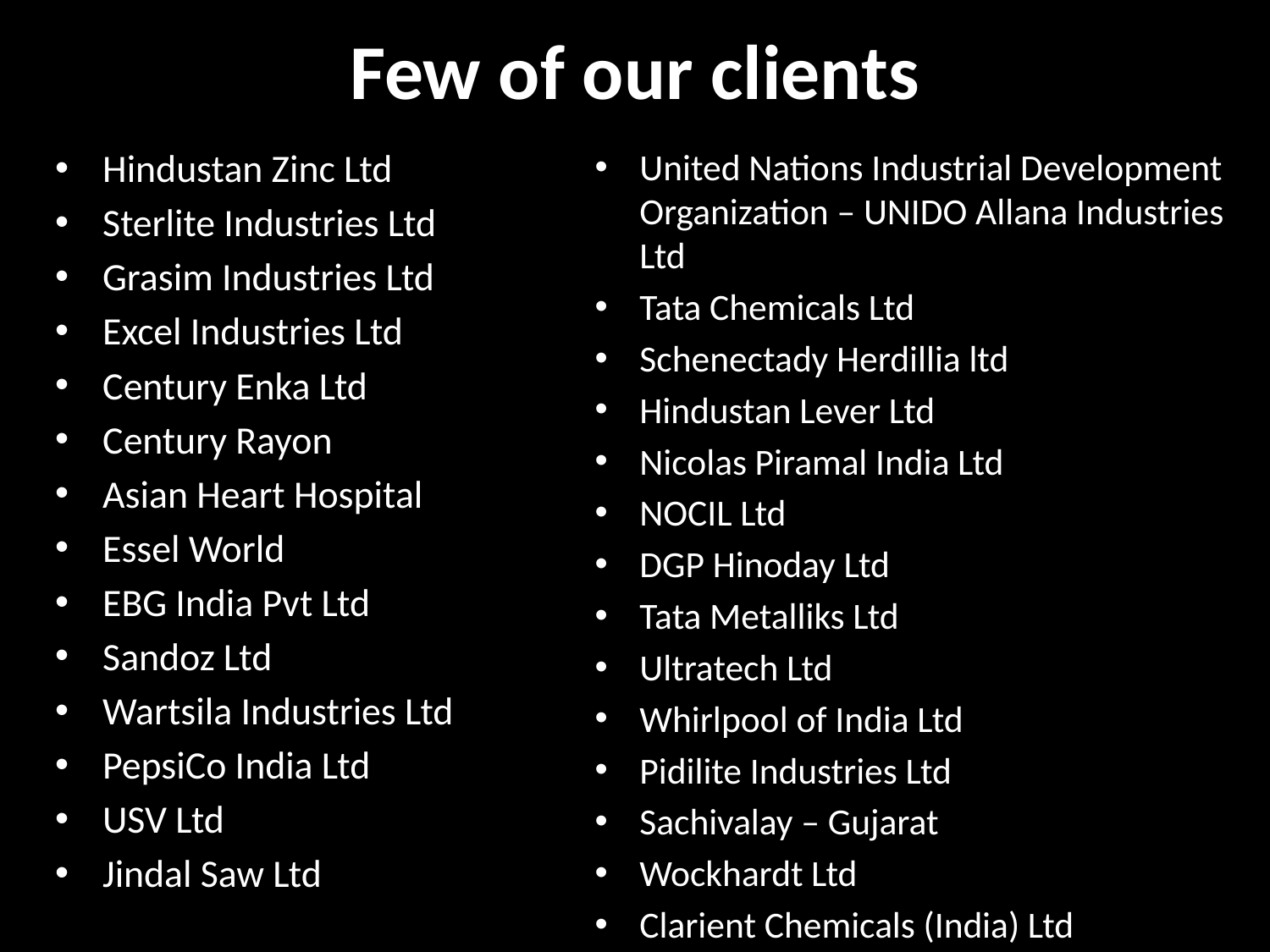

# Few of our clients
Hindustan Zinc Ltd
Sterlite Industries Ltd
Grasim Industries Ltd
Excel Industries Ltd
Century Enka Ltd
Century Rayon
Asian Heart Hospital
Essel World
EBG India Pvt Ltd
Sandoz Ltd
Wartsila Industries Ltd
PepsiCo India Ltd
USV Ltd
Jindal Saw Ltd
United Nations Industrial Development Organization – UNIDO Allana Industries Ltd
Tata Chemicals Ltd
Schenectady Herdillia ltd
Hindustan Lever Ltd
Nicolas Piramal India Ltd
NOCIL Ltd
DGP Hinoday Ltd
Tata Metalliks Ltd
Ultratech Ltd
Whirlpool of India Ltd
Pidilite Industries Ltd
Sachivalay – Gujarat
Wockhardt Ltd
Clarient Chemicals (India) Ltd